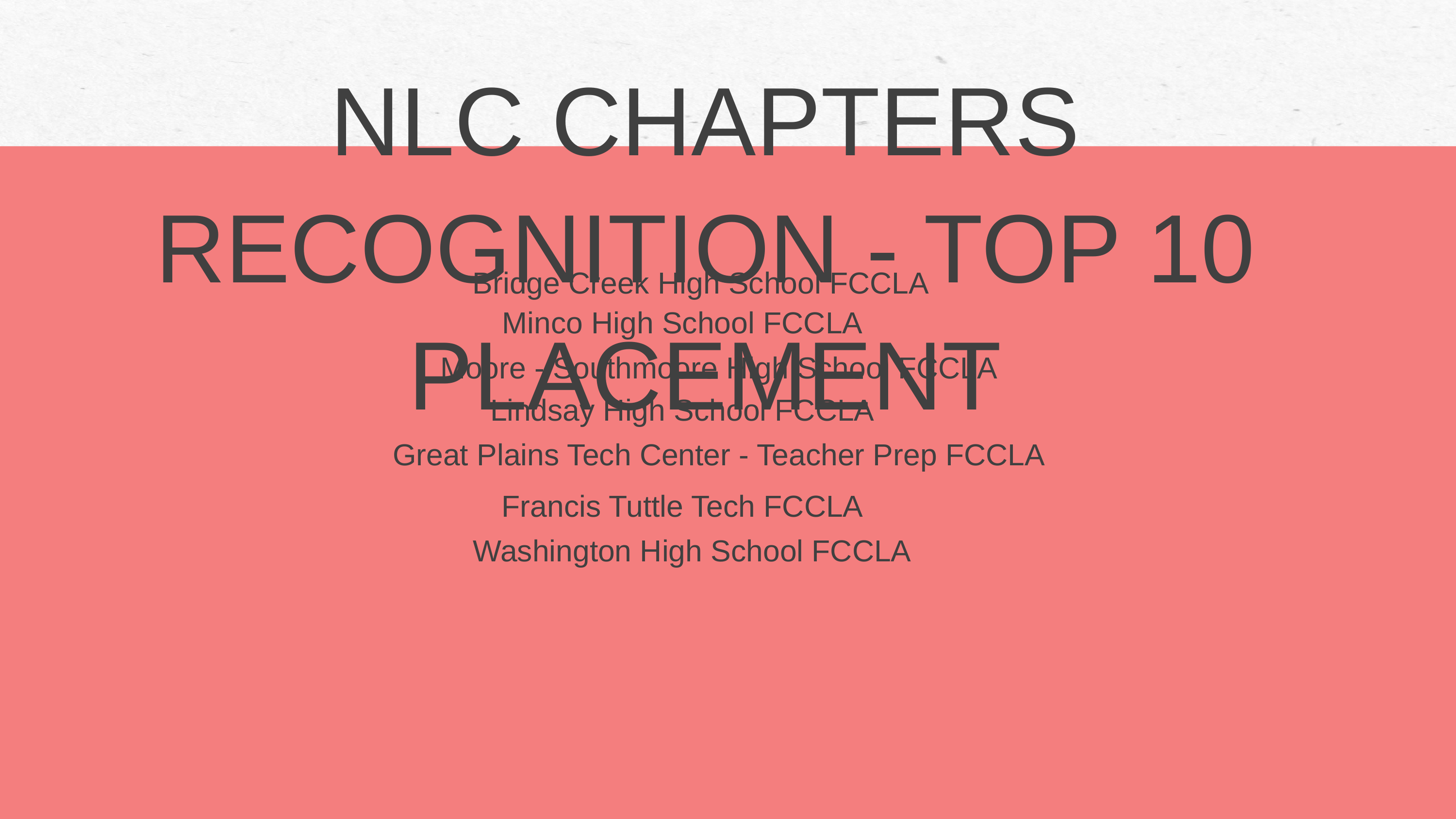

NLC CHAPTERS RECOGNITION - TOP 10 PLACEMENT

Bridge Creek High School FCCLA
Minco High School FCCLA
Moore - Southmoore High School FCCLA
Lindsay High School FCCLA
Great Plains Tech Center - Teacher Prep FCCLA
Francis Tuttle Tech FCCLA
Washington High School FCCLA